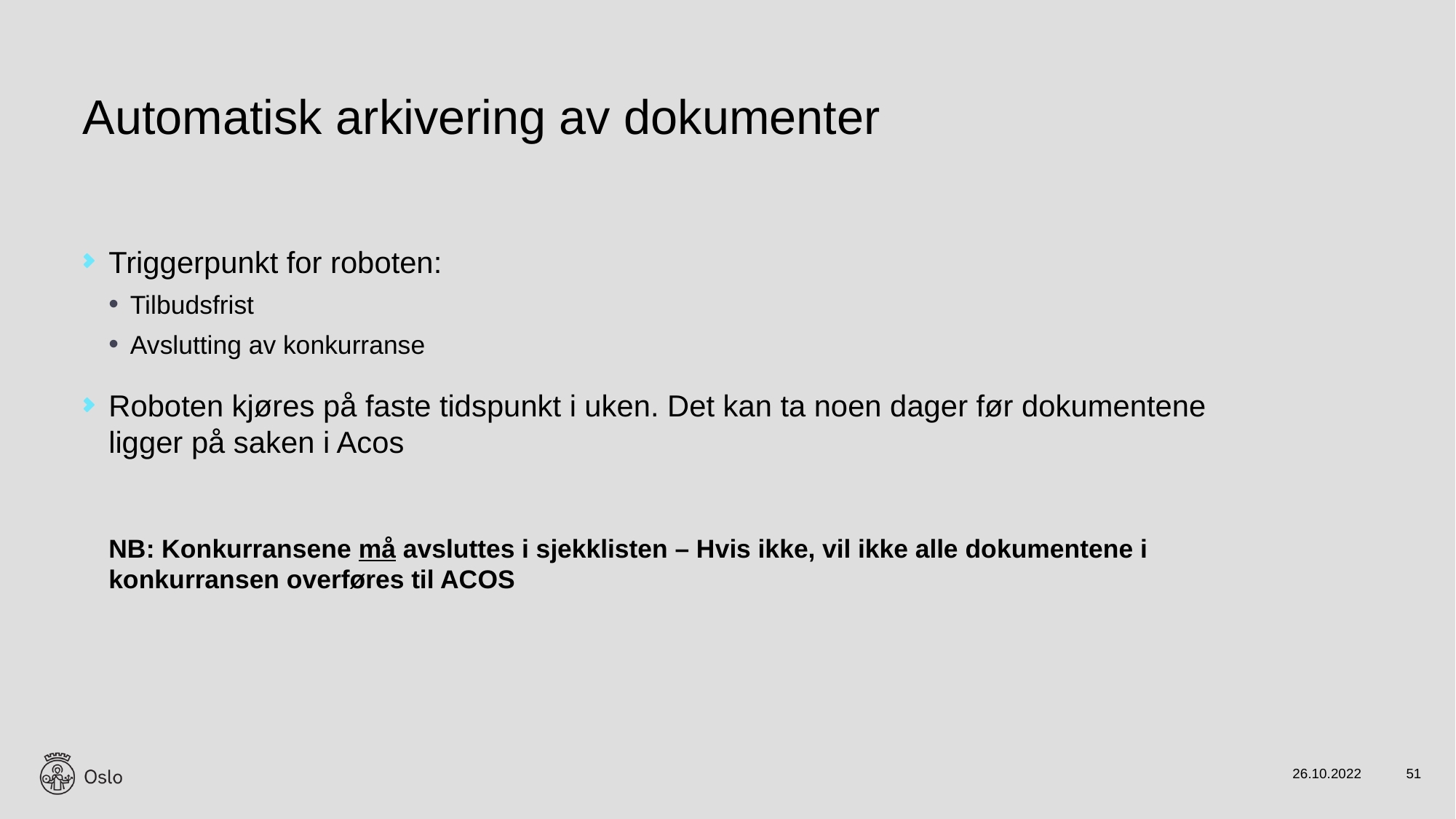

# Automatisk arkivering av dokumenter
Triggerpunkt for roboten:
Tilbudsfrist
Avslutting av konkurranse
Roboten kjøres på faste tidspunkt i uken. Det kan ta noen dager før dokumentene ligger på saken i Acos

NB: Konkurransene må avsluttes i sjekklisten – Hvis ikke, vil ikke alle dokumentene i konkurransen overføres til ACOS
26.10.2022
51